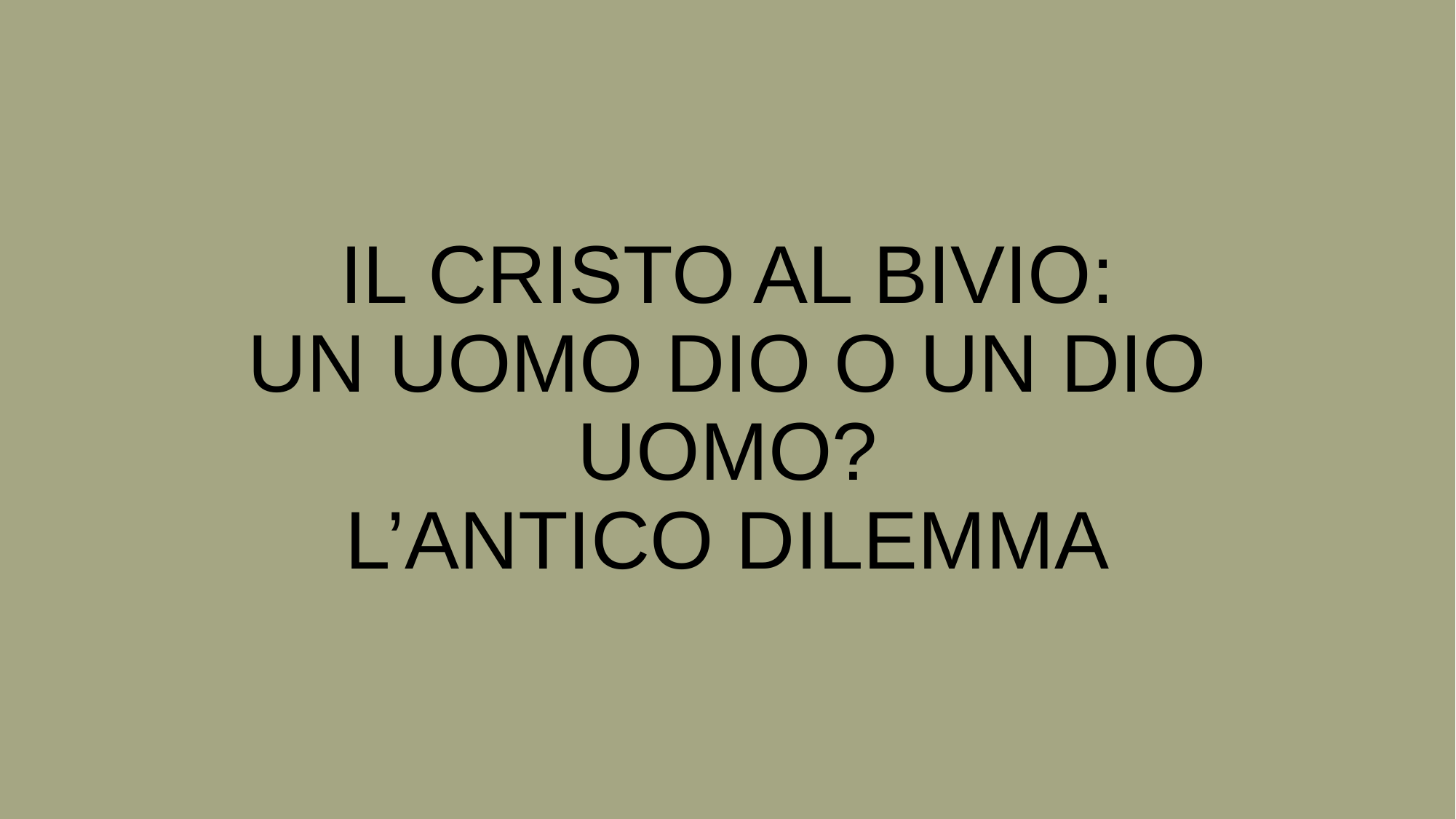

# IL CRISTO AL BIVIO:
UN UOMO DIO O UN DIO UOMO?
L’ANTICO DILEMMA